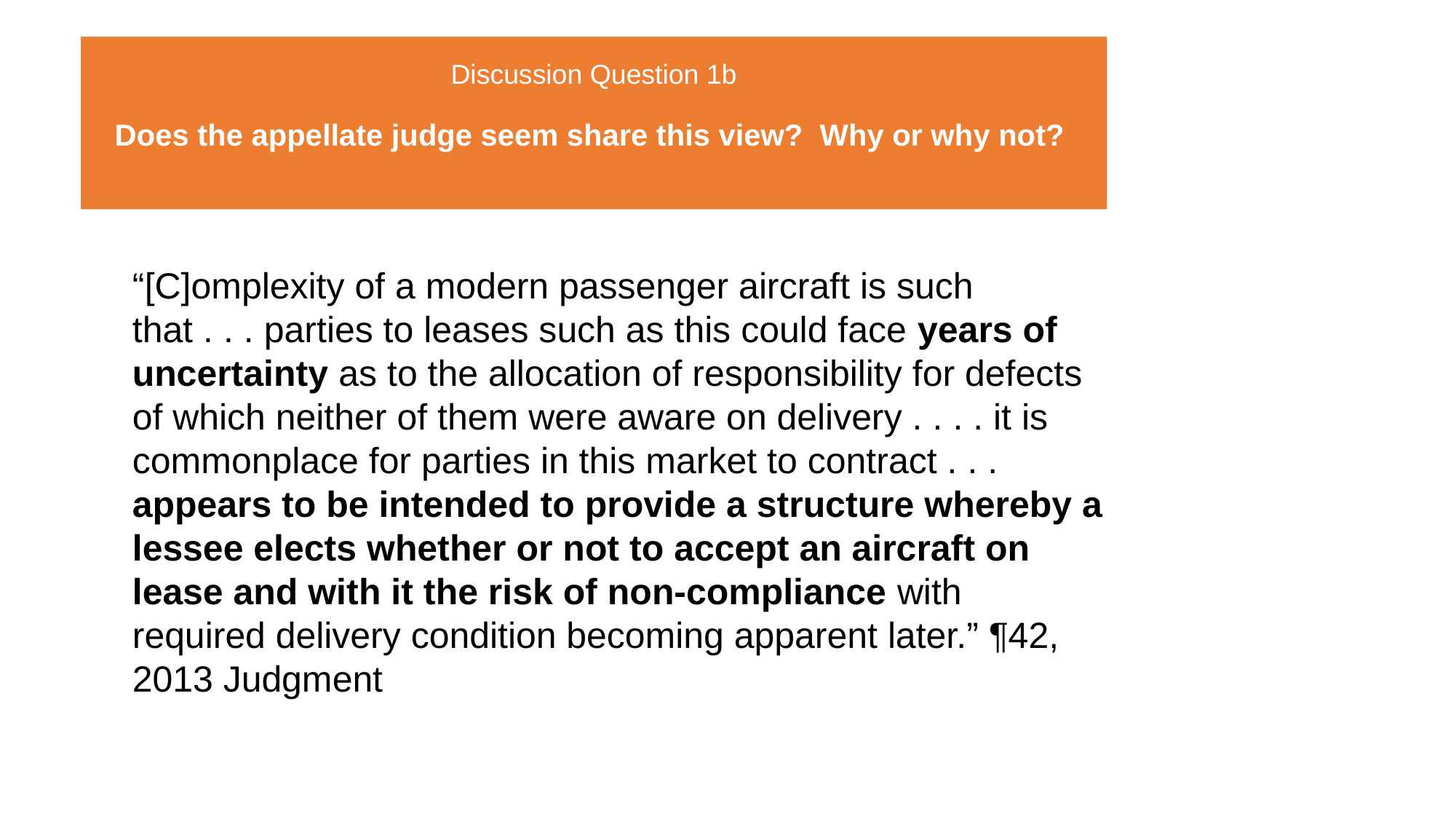

# Discussion Question 1b Does the appellate judge seem share this view?  Why or why not?

“[C]omplexity of a modern passenger aircraft is such that . . . parties to leases such as this could face years of uncertainty as to the allocation of responsibility for defects of which neither of them were aware on delivery . . . . it is commonplace for parties in this market to contract . . . appears to be intended to provide a structure whereby a lessee elects whether or not to accept an aircraft on lease and with it the risk of non-compliance with required delivery condition becoming apparent later.” ¶42, 2013 Judgment